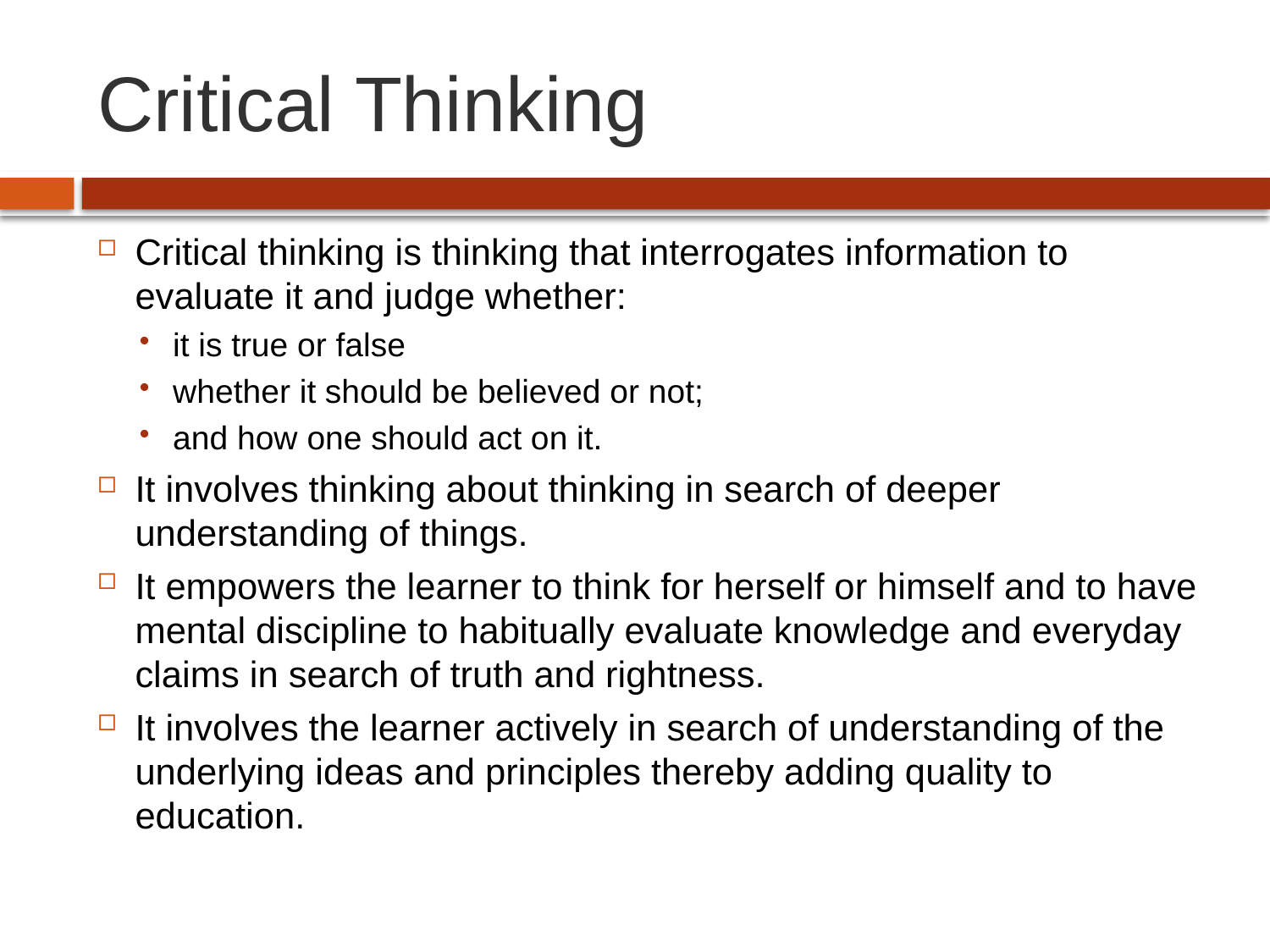

# Critical Thinking
Critical thinking is thinking that interrogates information to evaluate it and judge whether:
it is true or false
whether it should be believed or not;
and how one should act on it.
It involves thinking about thinking in search of deeper understanding of things.
It empowers the learner to think for herself or himself and to have mental discipline to habitually evaluate knowledge and everyday claims in search of truth and rightness.
It involves the learner actively in search of understanding of the underlying ideas and principles thereby adding quality to education.